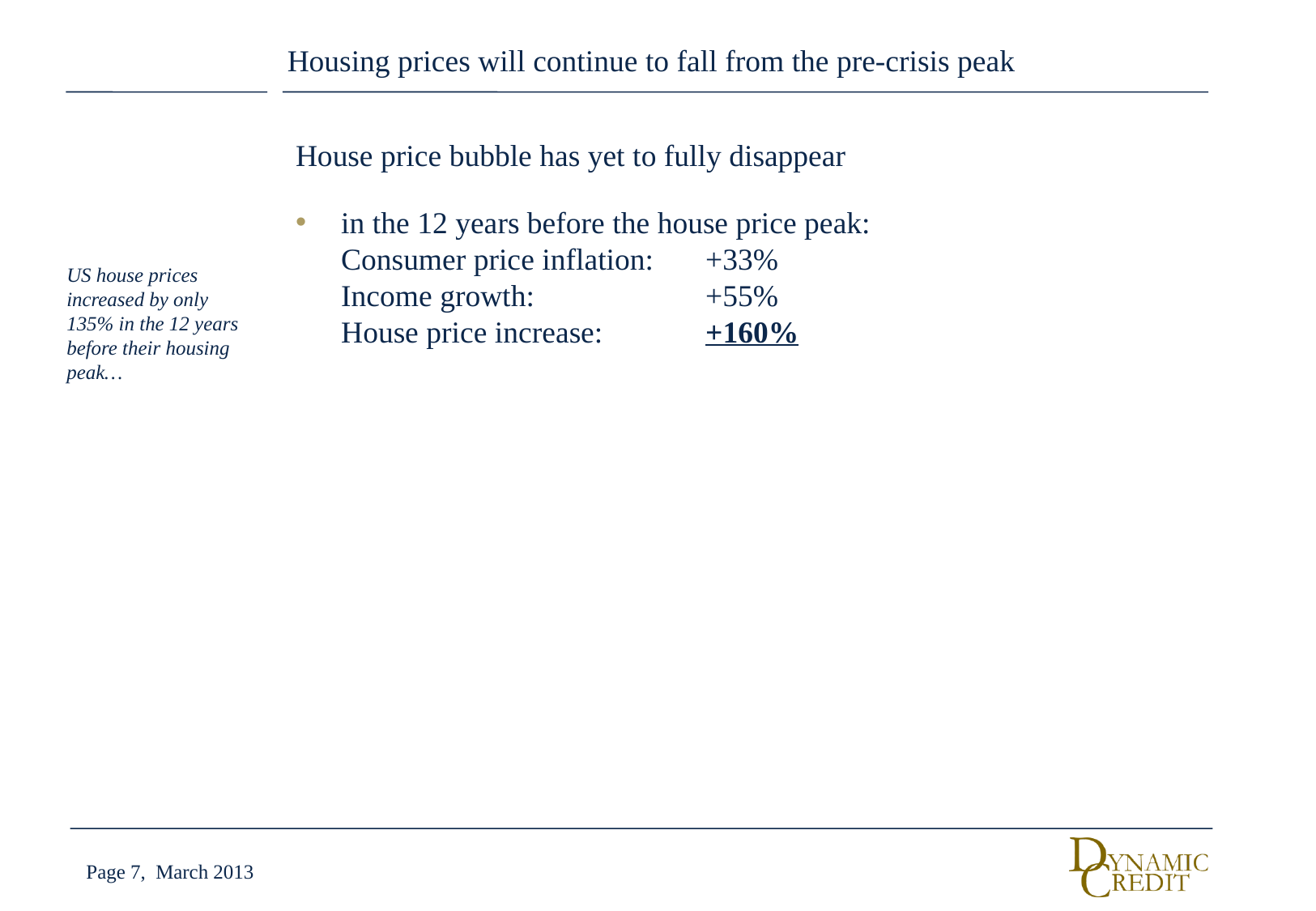

# Housing prices will continue to fall from the pre-crisis peak
House price bubble has yet to fully disappear
in the 12 years before the house price peak:
Consumer price inflation:	+33%
Income growth:		+55%
House price increase: 	+160%

US house prices increased by only 135% in the 12 years before their housing peak…